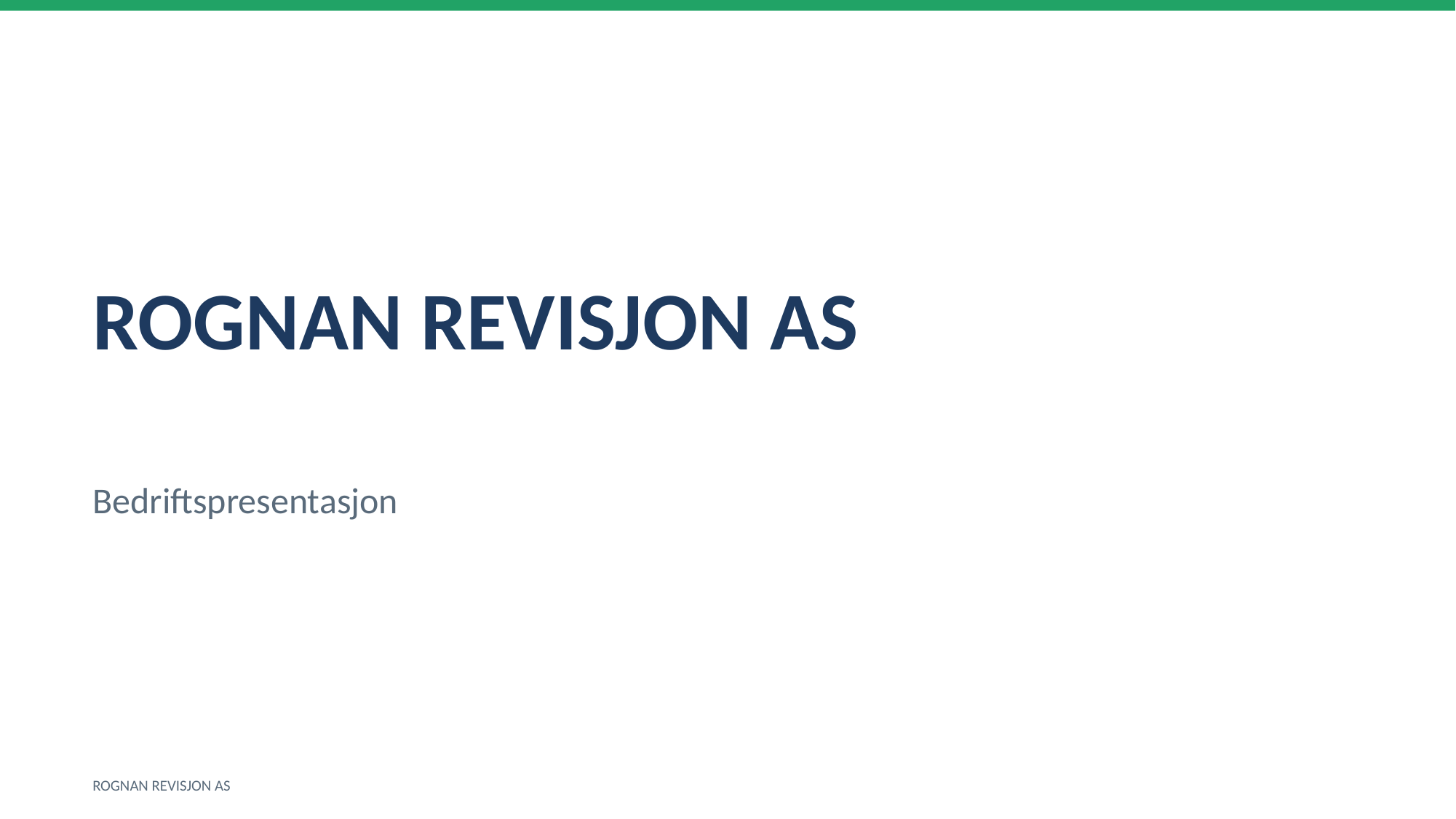

ROGNAN REVISJON AS
Bedriftspresentasjon
ROGNAN REVISJON AS